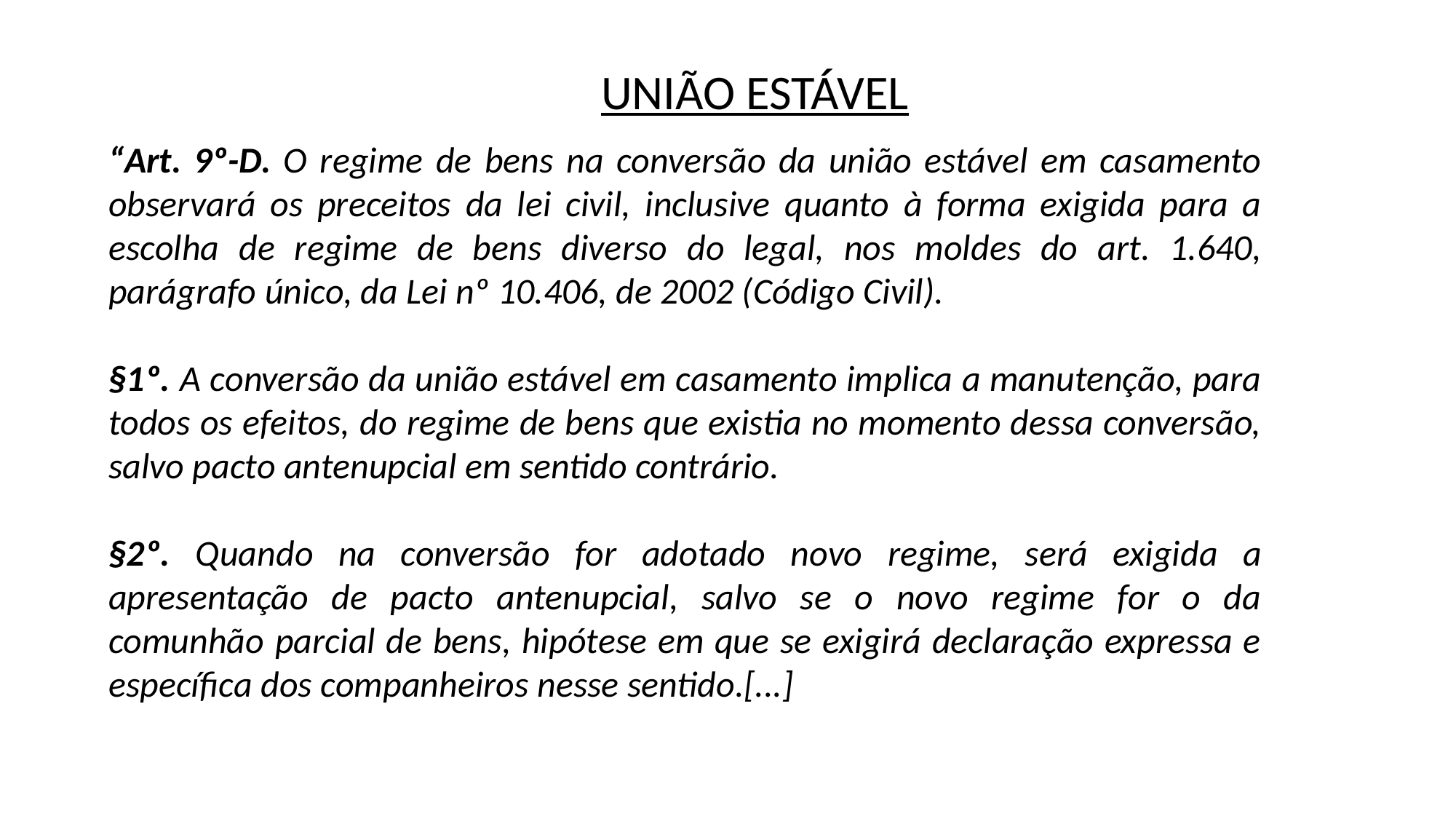

# UNIÃO ESTÁVEL
“Art. 9º-D. O regime de bens na conversão da união estável em casamento observará os preceitos da lei civil, inclusive quanto à forma exigida para a escolha de regime de bens diverso do legal, nos moldes do art. 1.640, parágrafo único, da Lei nº 10.406, de 2002 (Código Civil).

§1º. A conversão da união estável em casamento implica a manutenção, para todos os efeitos, do regime de bens que existia no momento dessa conversão, salvo pacto antenupcial em sentido contrário.

§2º. Quando na conversão for adotado novo regime, será exigida a apresentação de pacto antenupcial, salvo se o novo regime for o da comunhão parcial de bens, hipótese em que se exigirá declaração expressa e específica dos companheiros nesse sentido.[...]